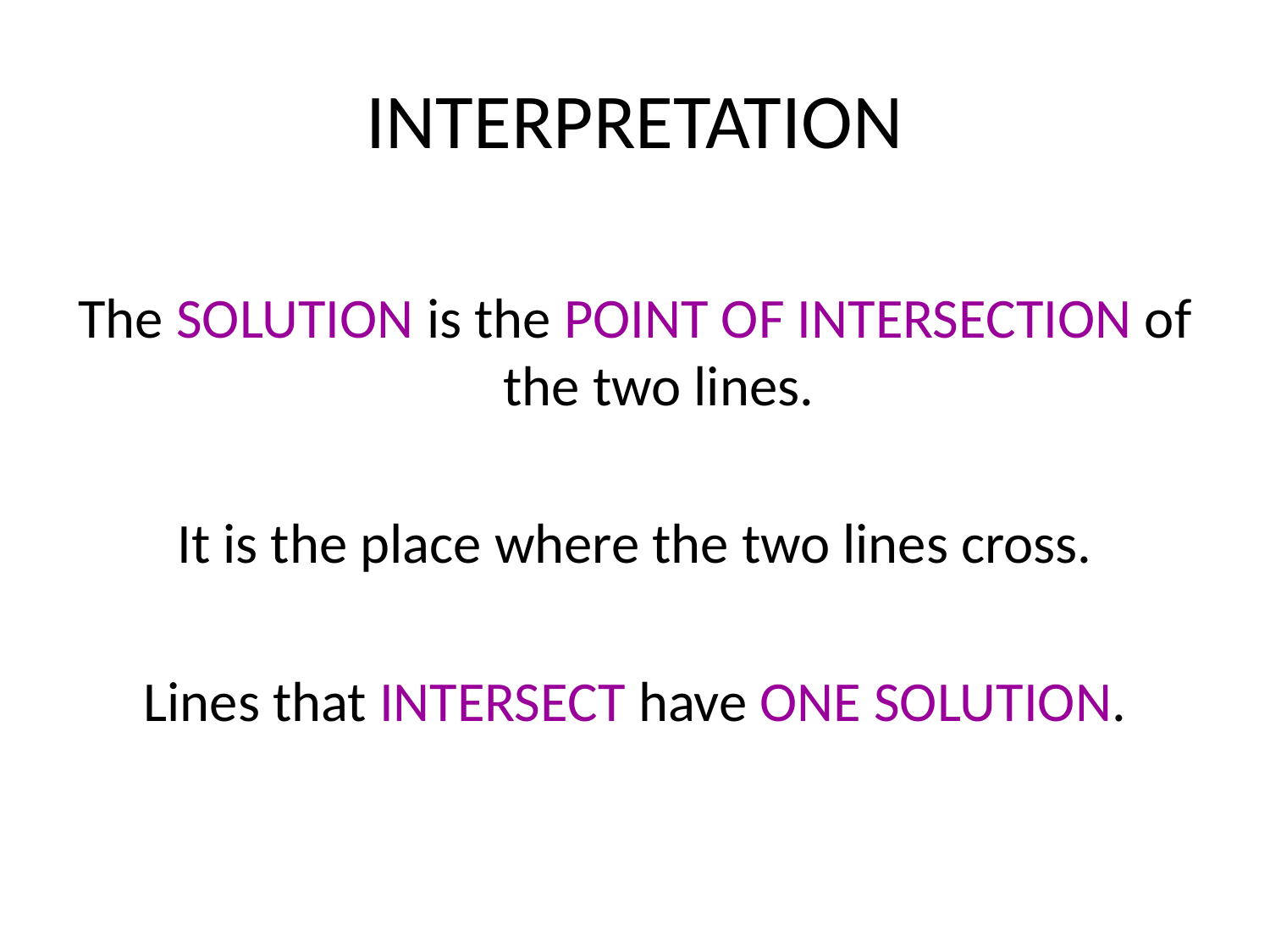

# INTERPRETATION
The SOLUTION is the POINT OF INTERSECTION of the two lines.

It is the place where the two lines cross.

Lines that INTERSECT have ONE SOLUTION.